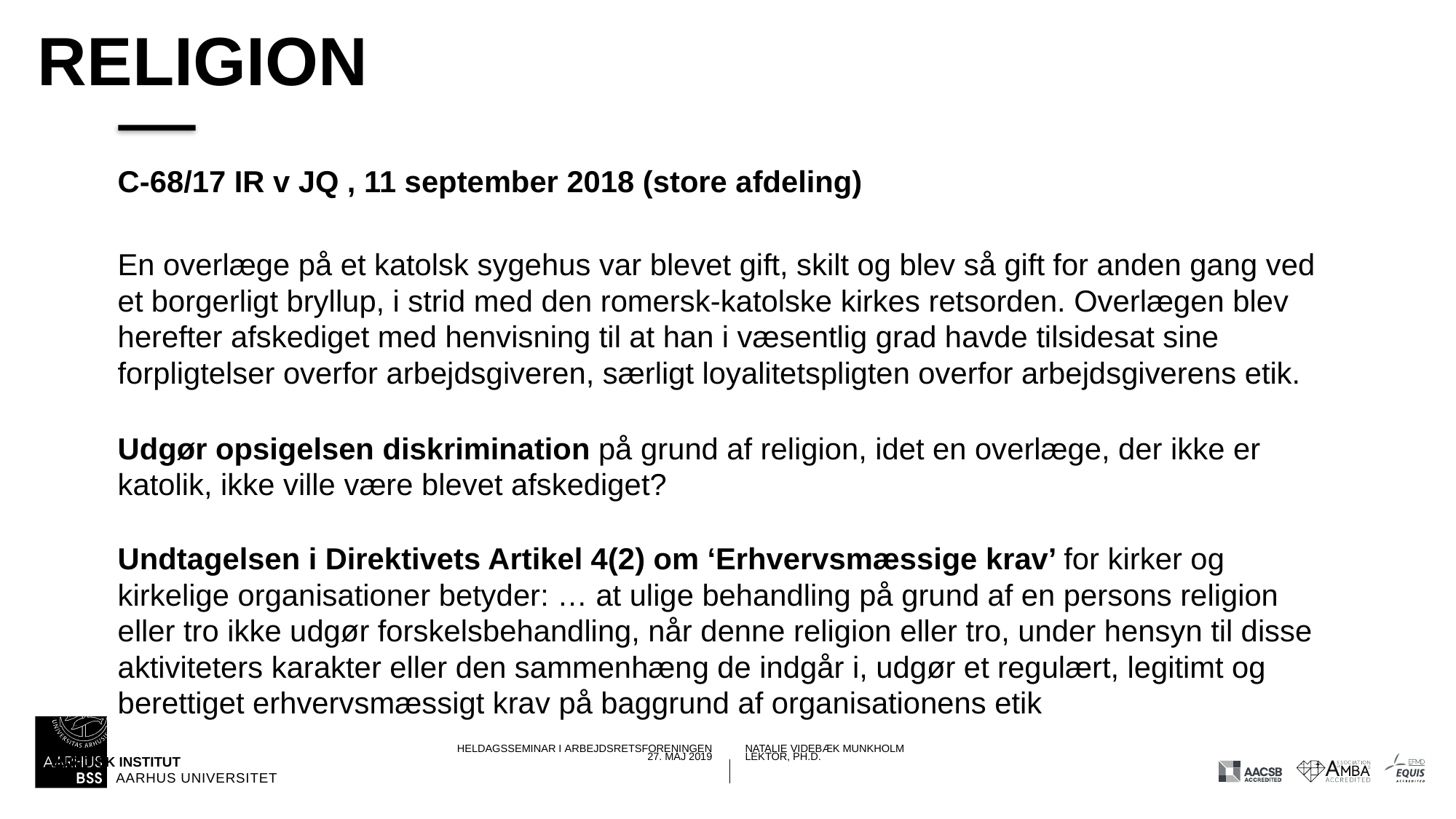

# Religion
C-68/17 IR v JQ , 11 september 2018 (store afdeling)

En overlæge på et katolsk sygehus var blevet gift, skilt og blev så gift for anden gang ved et borgerligt bryllup, i strid med den romersk-katolske kirkes retsorden. Overlægen blev herefter afskediget med henvisning til at han i væsentlig grad havde tilsidesat sine forpligtelser overfor arbejdsgiveren, særligt loyalitetspligten overfor arbejdsgiverens etik.

Udgør opsigelsen diskrimination på grund af religion, idet en overlæge, der ikke er katolik, ikke ville være blevet afskediget?

Undtagelsen i Direktivets Artikel 4(2) om ‘Erhvervsmæssige krav’ for kirker og kirkelige organisationer betyder: … at ulige behandling på grund af en persons religion eller tro ikke udgør forskelsbehandling, når denne religion eller tro, under hensyn til disse aktiviteters karakter eller den sammenhæng de indgår i, udgør et regulært, legitimt og berettiget erhvervsmæssigt krav på baggrund af organisationens etik